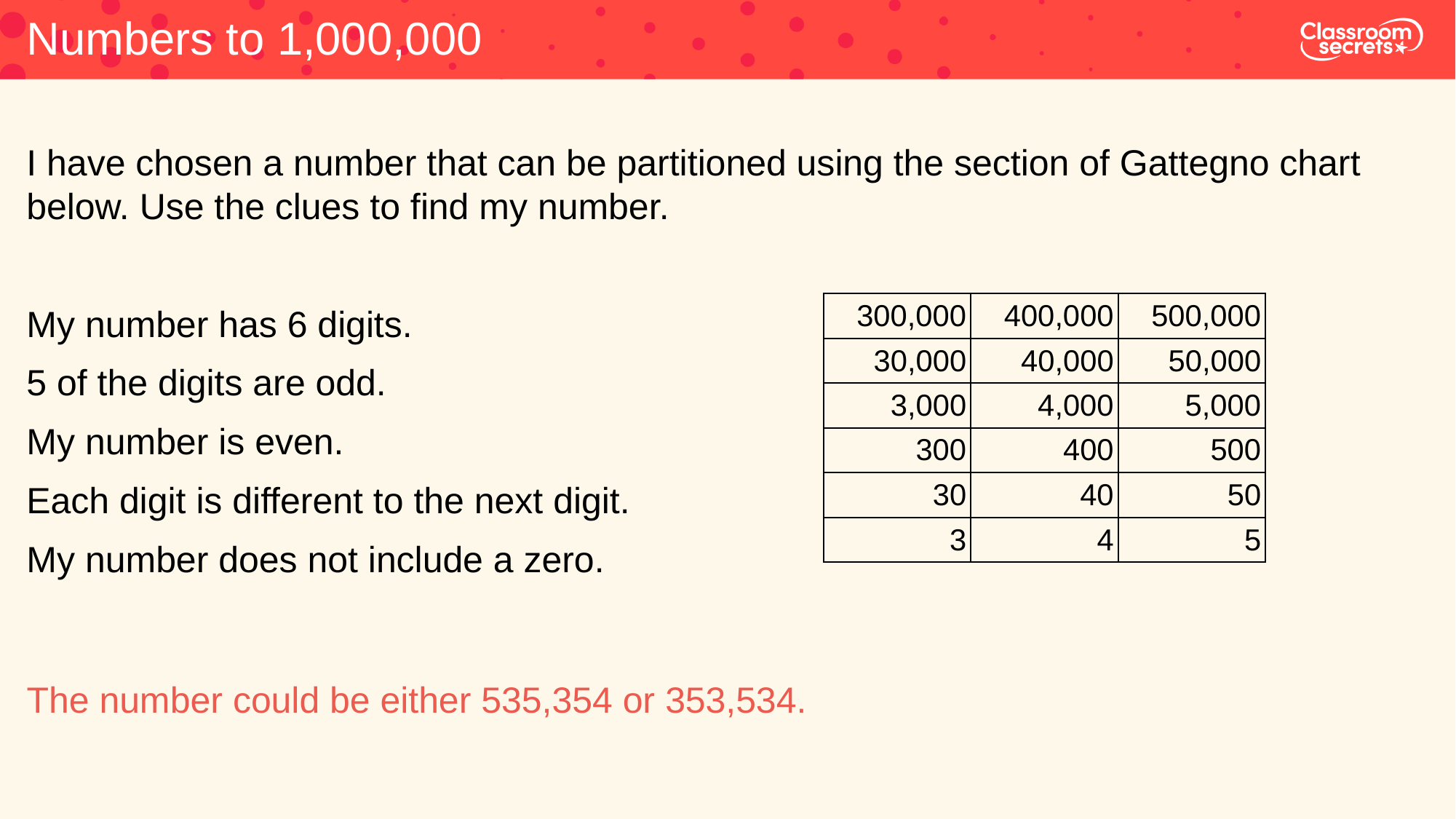

Numbers to 1,000,000
I have chosen a number that can be partitioned using the section of Gattegno chart below. Use the clues to find my number.

My number has 6 digits.
5 of the digits are odd.
My number is even.
Each digit is different to the next digit.
My number does not include a zero.
| 300,000 | 400,000 | 500,000 |
| --- | --- | --- |
| 30,000 | 40,000 | 50,000 |
| 3,000 | 4,000 | 5,000 |
| 300 | 400 | 500 |
| 30 | 40 | 50 |
| 3 | 4 | 5 |
The number could be either 535,354 or 353,534.